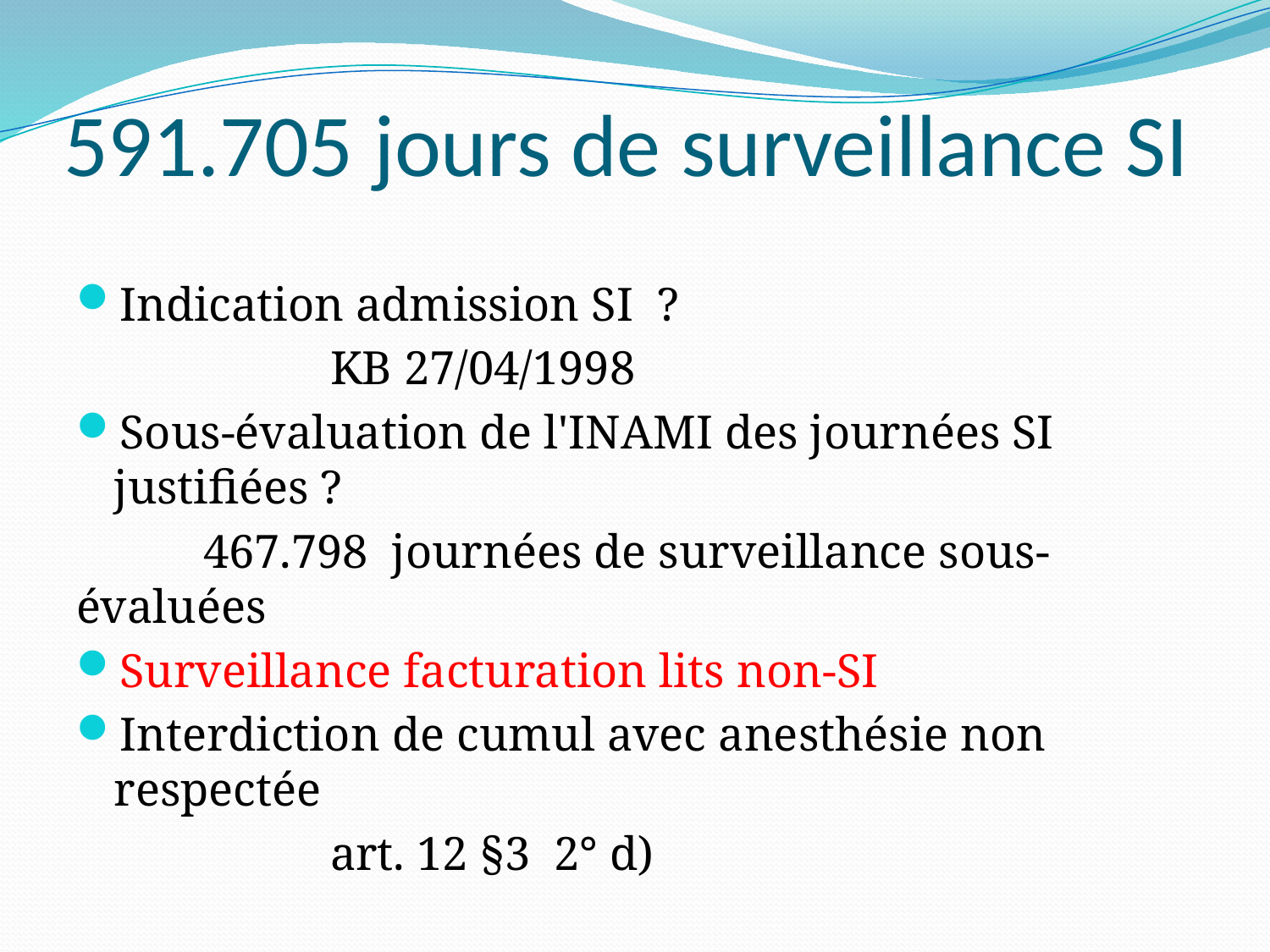

# 591.705 jours de surveillance SI
Indication admission SI  ?
		KB 27/04/1998
Sous-évaluation de l'INAMI des journées SI justifiées ?
	467.798  journées de surveillance sous-évaluées
Surveillance facturation lits non-SI
Interdiction de cumul avec anesthésie non respectée
		art. 12 §3  2° d)